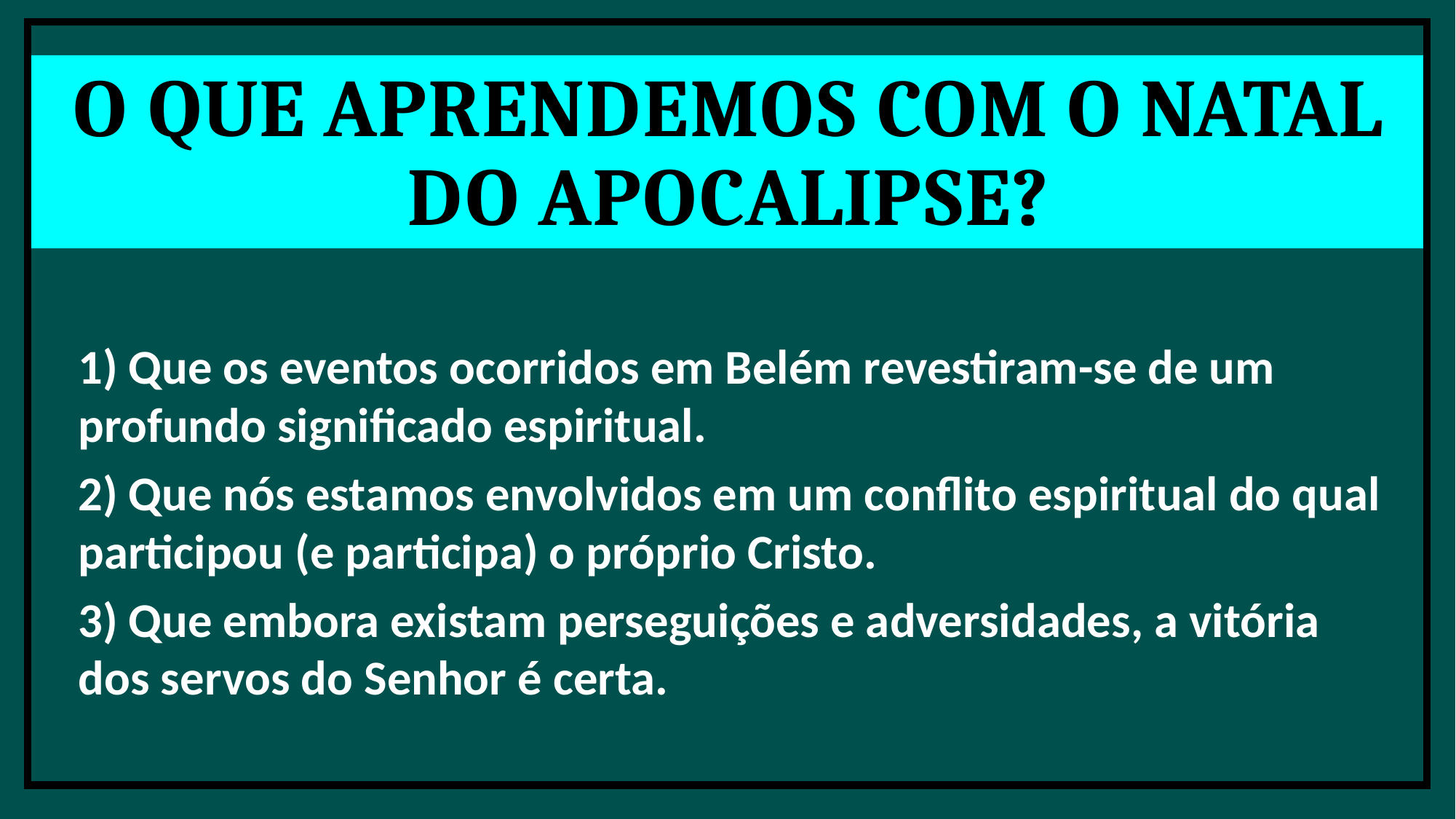

O QUE APRENDEMOS COM O NATAL DO APOCALIPSE?
1) Que os eventos ocorridos em Belém revestiram-se de um profundo significado espiritual.
2) Que nós estamos envolvidos em um conflito espiritual do qual participou (e participa) o próprio Cristo.
3) Que embora existam perseguições e adversidades, a vitória dos servos do Senhor é certa.